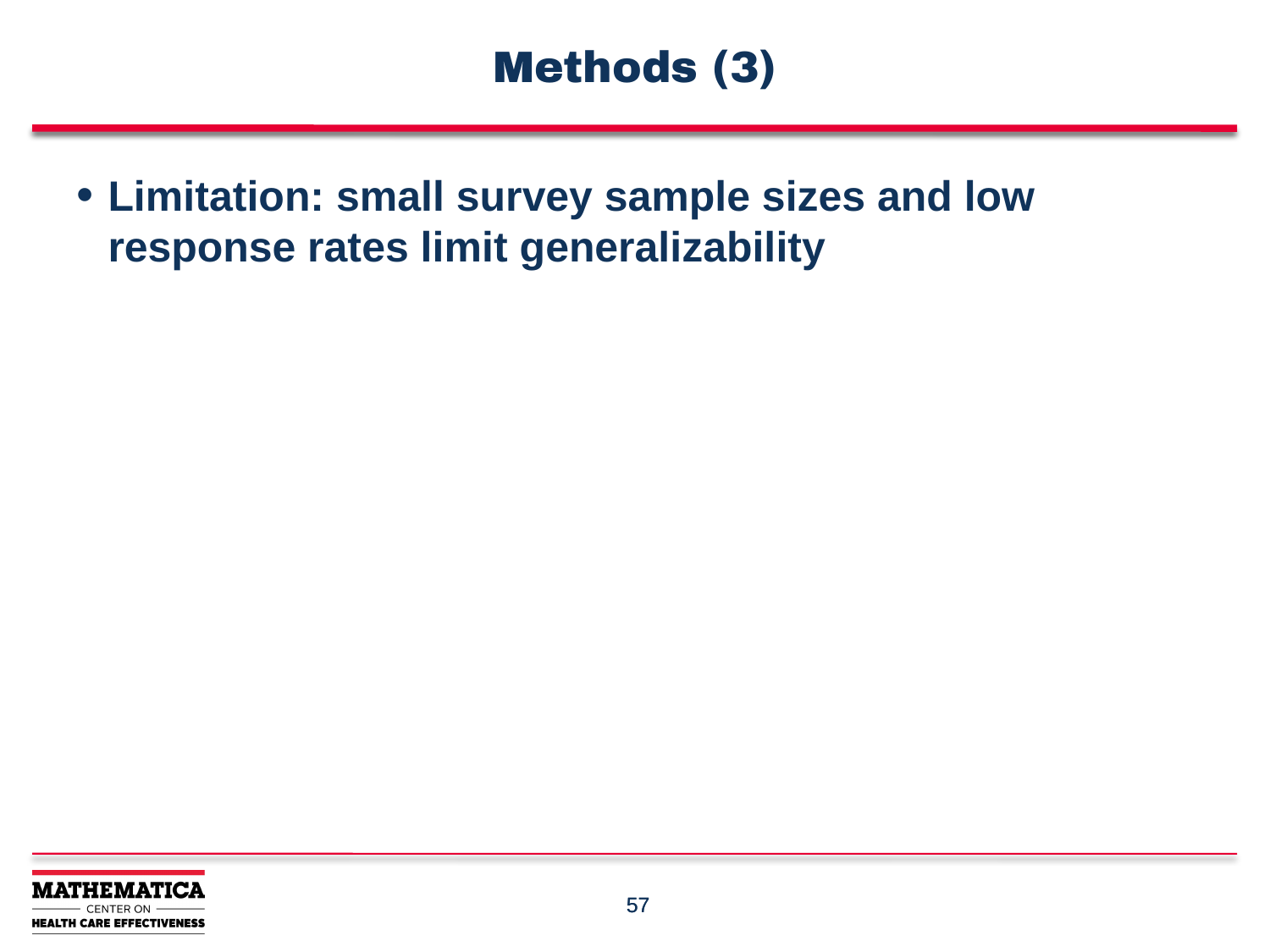

# Methods (3)
Limitation: small survey sample sizes and low response rates limit generalizability